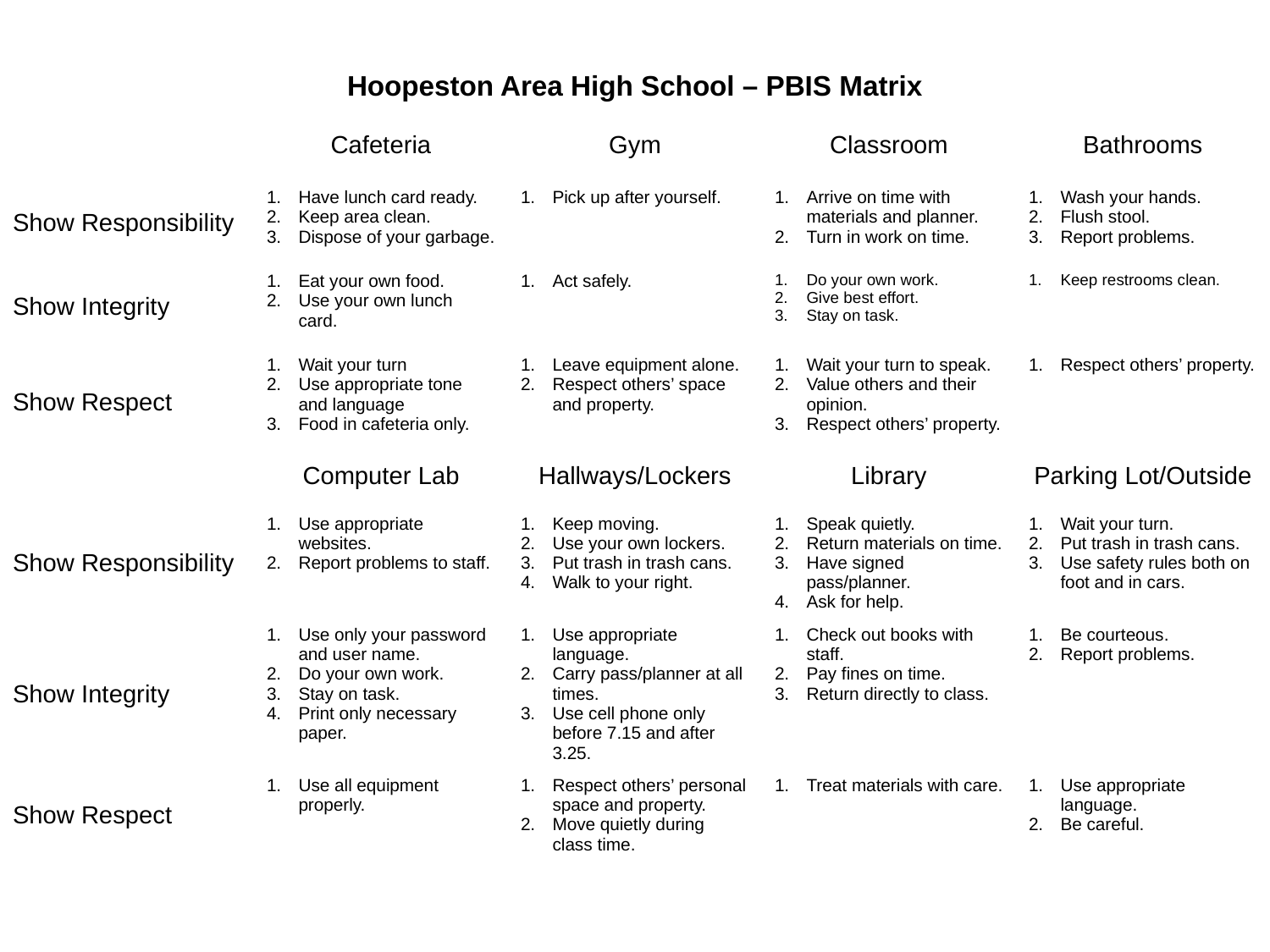

High School Matrix
| Hoopeston Area High School – PBIS Matrix |  |  |  |  |
| --- | --- | --- | --- | --- |
|  | Cafeteria | Gym | Classroom | Bathrooms |
| Show Responsibility | Have lunch card ready. Keep area clean. Dispose of your garbage. | Pick up after yourself. | Arrive on time with materials and planner. Turn in work on time. | Wash your hands. Flush stool. Report problems. |
| Show Integrity | Eat your own food. Use your own lunch card. | Act safely. | Do your own work. Give best effort. Stay on task. | Keep restrooms clean. |
| Show Respect | Wait your turn Use appropriate tone and language Food in cafeteria only. | Leave equipment alone. Respect others’ space and property. | Wait your turn to speak. Value others and their opinion. Respect others’ property. | Respect others’ property. |
|  | Computer Lab | Hallways/Lockers | Library | Parking Lot/Outside |
| --- | --- | --- | --- | --- |
| Show Responsibility | Use appropriate websites. Report problems to staff. | Keep moving. Use your own lockers. Put trash in trash cans. Walk to your right. | Speak quietly. Return materials on time. Have signed pass/planner. Ask for help. | Wait your turn. Put trash in trash cans. Use safety rules both on foot and in cars. |
| Show Integrity | Use only your password and user name. Do your own work. Stay on task. Print only necessary paper. | Use appropriate language. Carry pass/planner at all times. Use cell phone only before 7.15 and after 3.25. | Check out books with staff. Pay fines on time. Return directly to class. | Be courteous. Report problems. |
| Show Respect | Use all equipment properly. | Respect others’ personal space and property. Move quietly during class time. | Treat materials with care. | Use appropriate language. Be careful. |